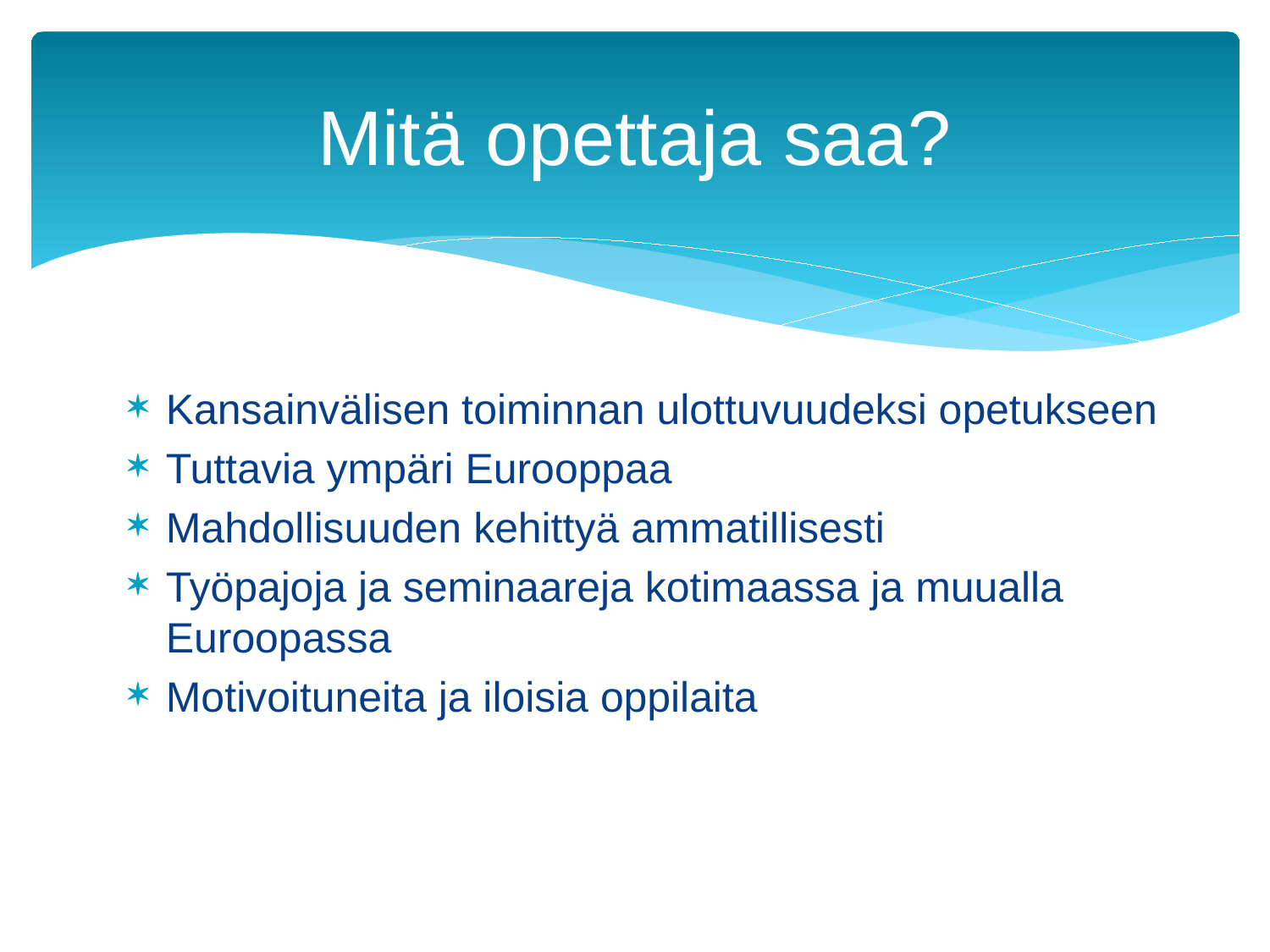

# Mitä opettaja saa?
Kansainvälisen toiminnan ulottuvuudeksi opetukseen
Tuttavia ympäri Eurooppaa
Mahdollisuuden kehittyä ammatillisesti
Työpajoja ja seminaareja kotimaassa ja muualla Euroopassa
Motivoituneita ja iloisia oppilaita